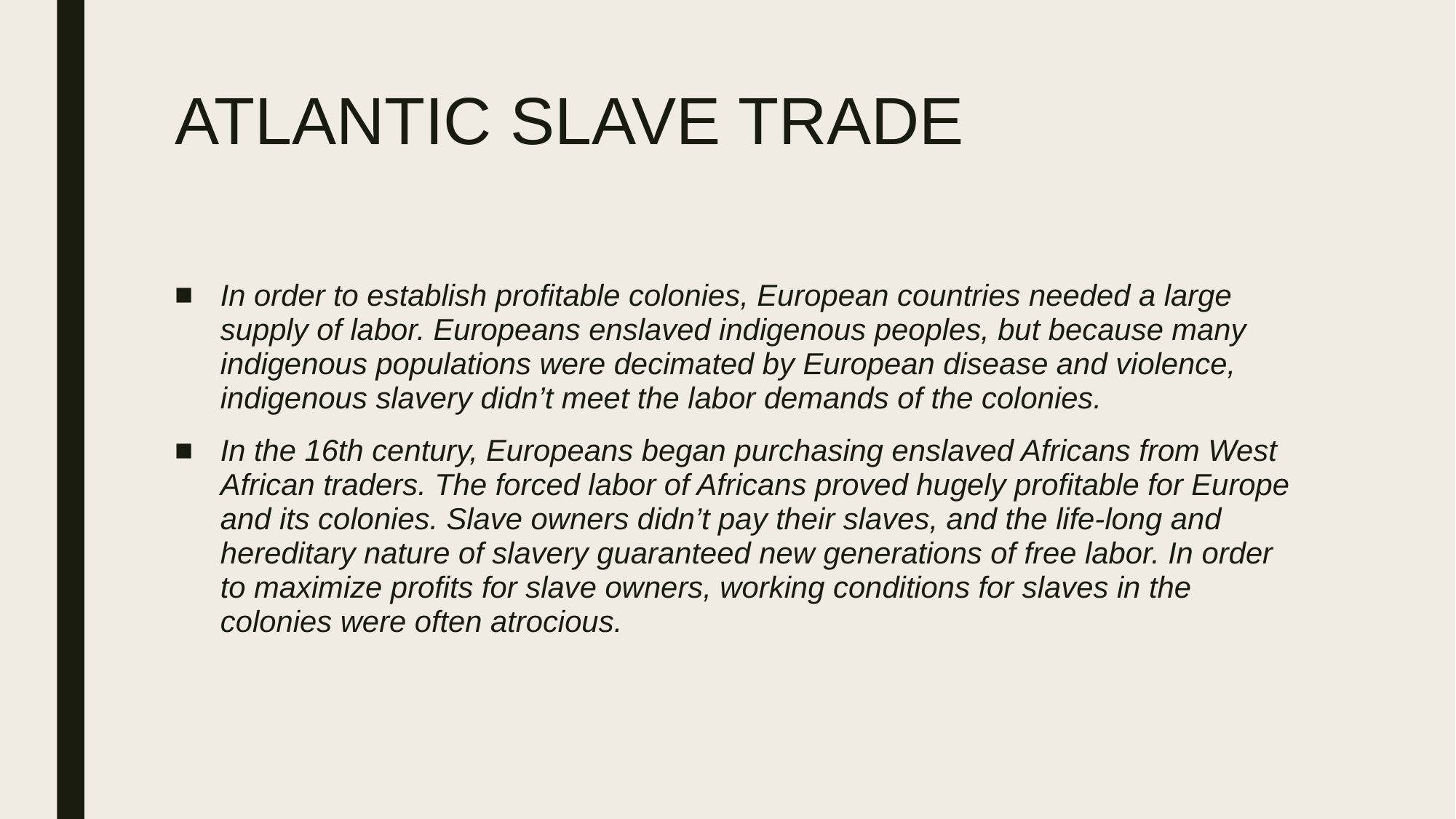

# ATLANTIC SLAVE TRADE
In order to establish profitable colonies, European countries needed a large supply of labor. Europeans enslaved indigenous peoples, but because many indigenous populations were decimated by European disease and violence, indigenous slavery didn’t meet the labor demands of the colonies.
In the 16th century, Europeans began purchasing enslaved Africans from West African traders. The forced labor of Africans proved hugely profitable for Europe and its colonies. Slave owners didn’t pay their slaves, and the life-long and hereditary nature of slavery guaranteed new generations of free labor. In order to maximize profits for slave owners, working conditions for slaves in the colonies were often atrocious.